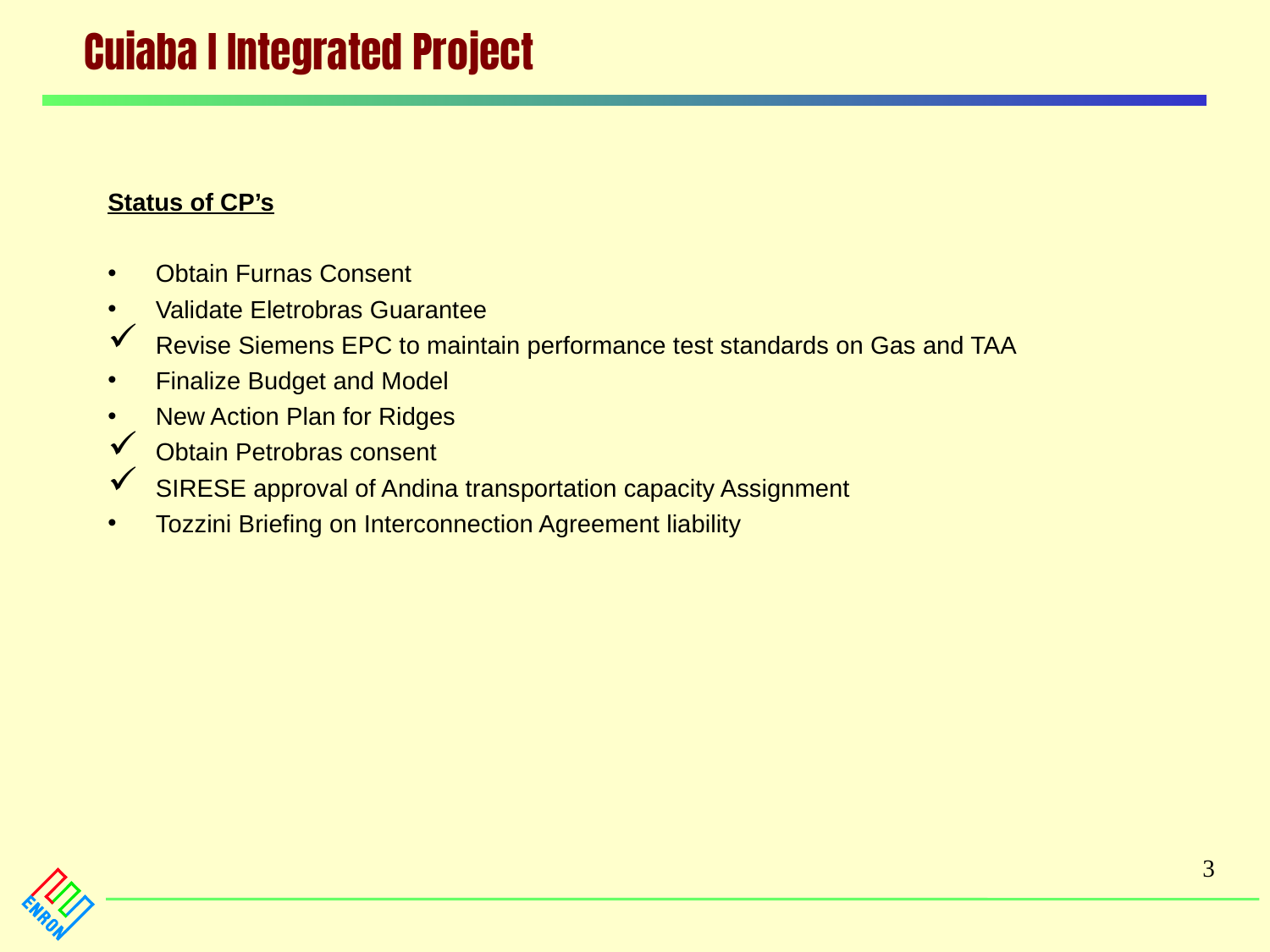

# Status of CP’s

Obtain Furnas Consent
Validate Eletrobras Guarantee
Revise Siemens EPC to maintain performance test standards on Gas and TAA
Finalize Budget and Model
New Action Plan for Ridges
Obtain Petrobras consent
SIRESE approval of Andina transportation capacity Assignment
Tozzini Briefing on Interconnection Agreement liability
3